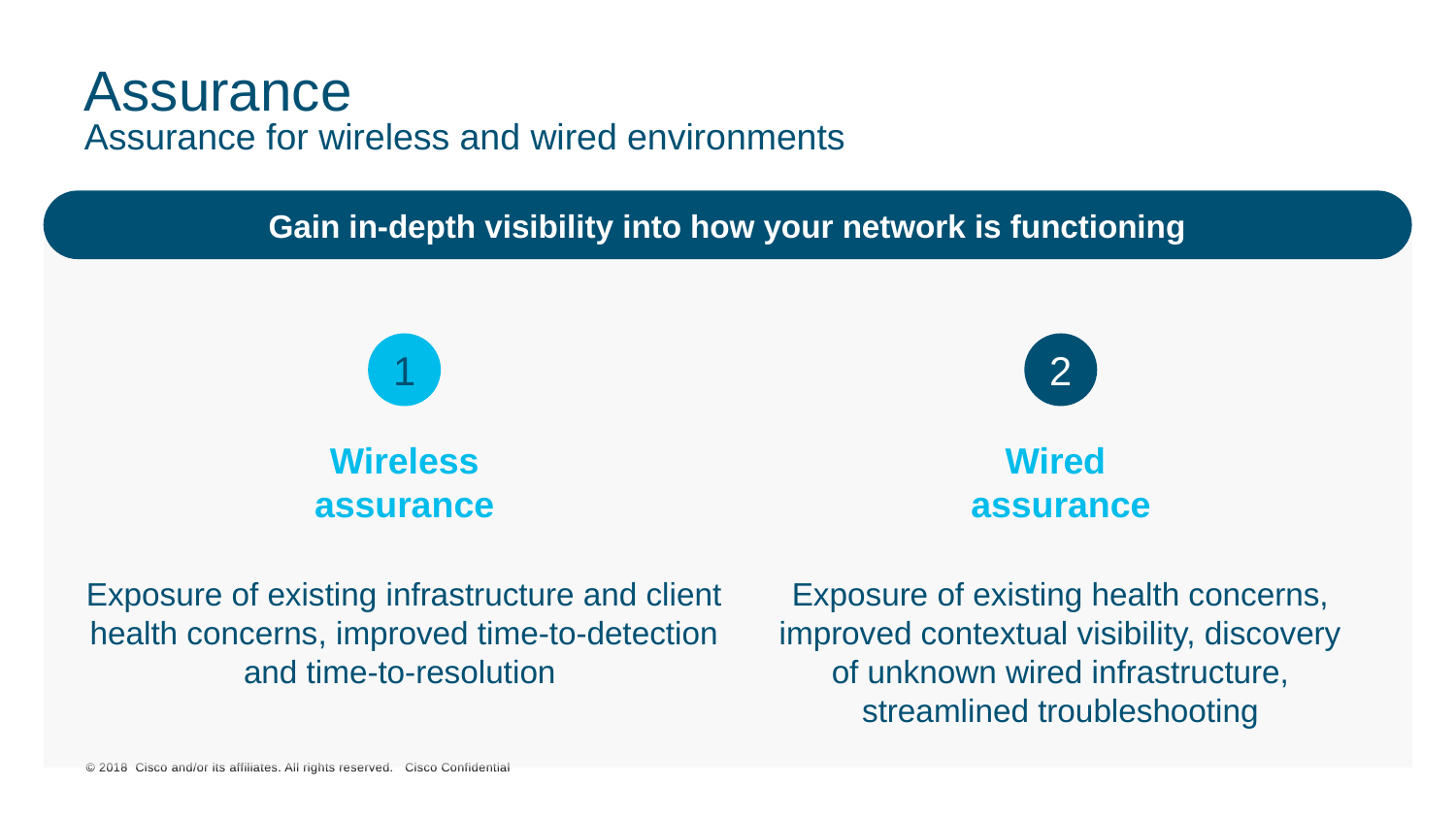

# Assurance Assurance for wireless and wired environments
Gain in-depth visibility into how your network is functioning

1
2
Wireless assurance
Wired
assurance
Exposure of existing infrastructure and client health concerns, improved time-to-detection and time-to-resolution
Exposure of existing health concerns, improved contextual visibility, discovery of unknown wired infrastructure, streamlined troubleshooting